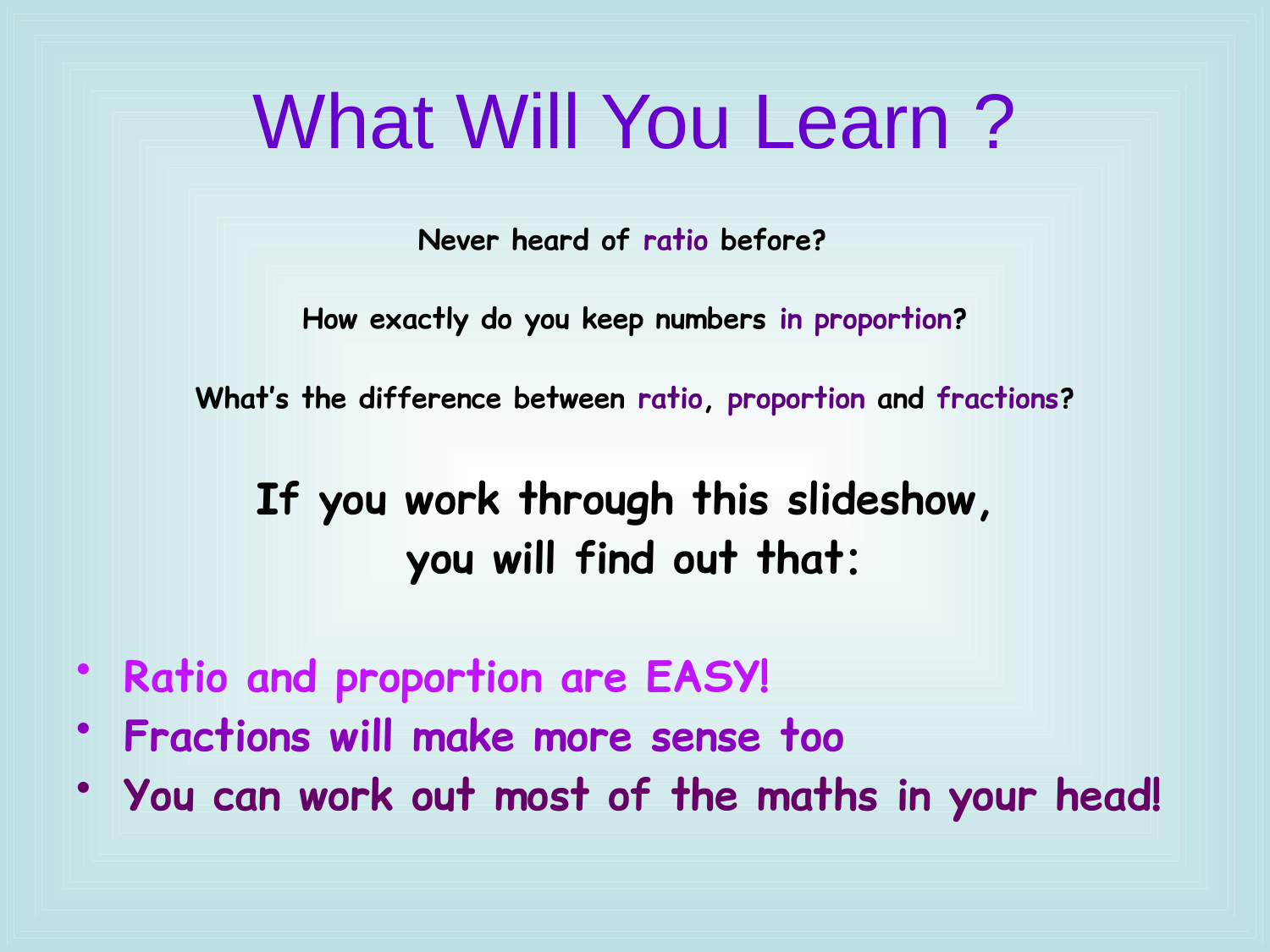

# What Will You Learn ?

Never heard of ratio before?

How exactly do you keep numbers in proportion?

What’s the difference between ratio, proportion and fractions?

If you work through this slideshow,
you will find out that:

Ratio and proportion are EASY!
Fractions will make more sense too
You can work out most of the maths in your head!